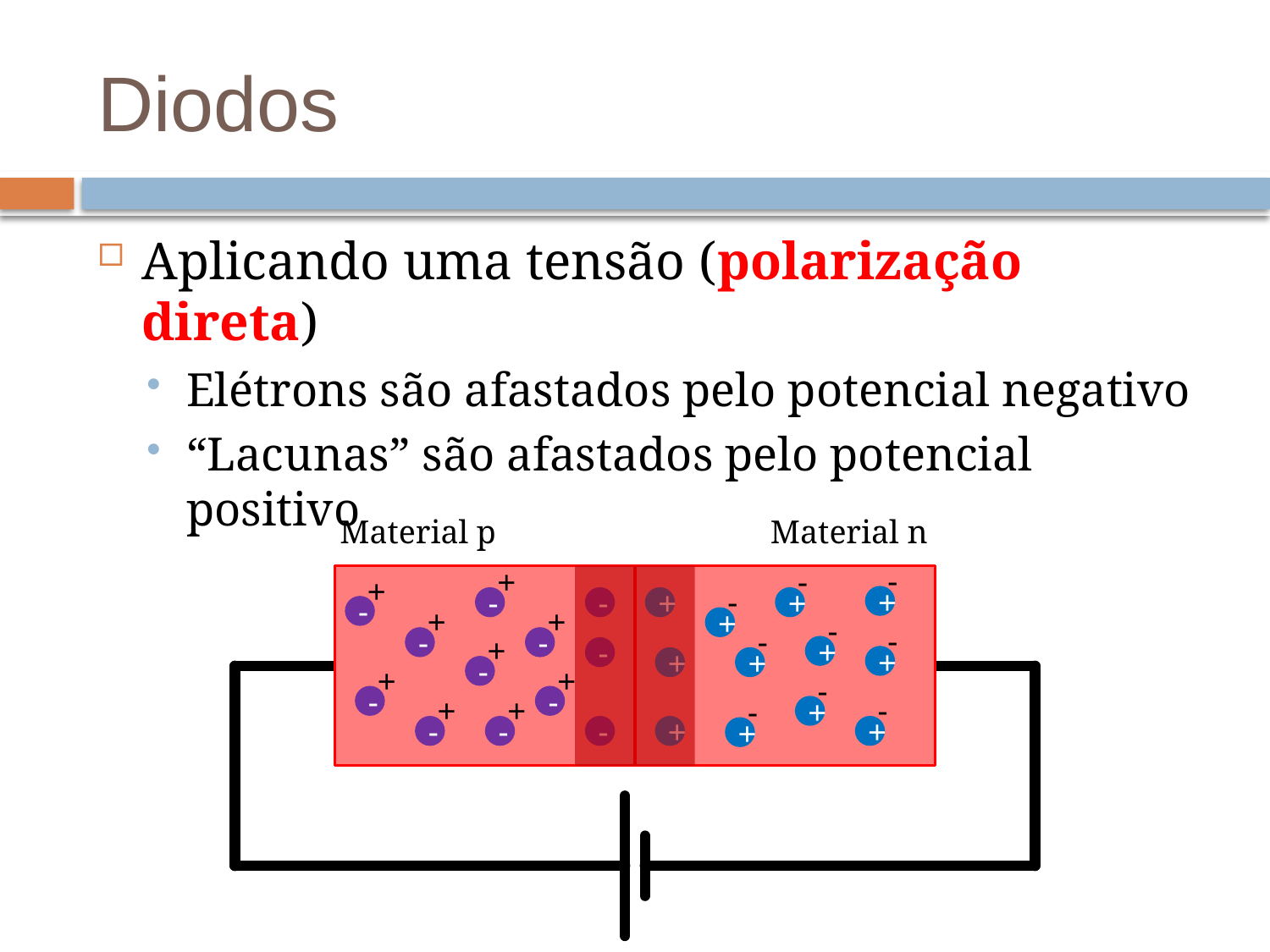

# Diodos
Aplicando uma tensão (polarização direta)
Elétrons são afastados pelo potencial negativo
“Lacunas” são afastados pelo potencial positivo
Material p
Material n
-
+
+
-
-
+
+
-

-
+
-
+
+
-
+
-
-
+
-
+
-
+
+
-
-
+
+
-
+
-
-
+
+
-
+
-
-
+
-
+
-
+